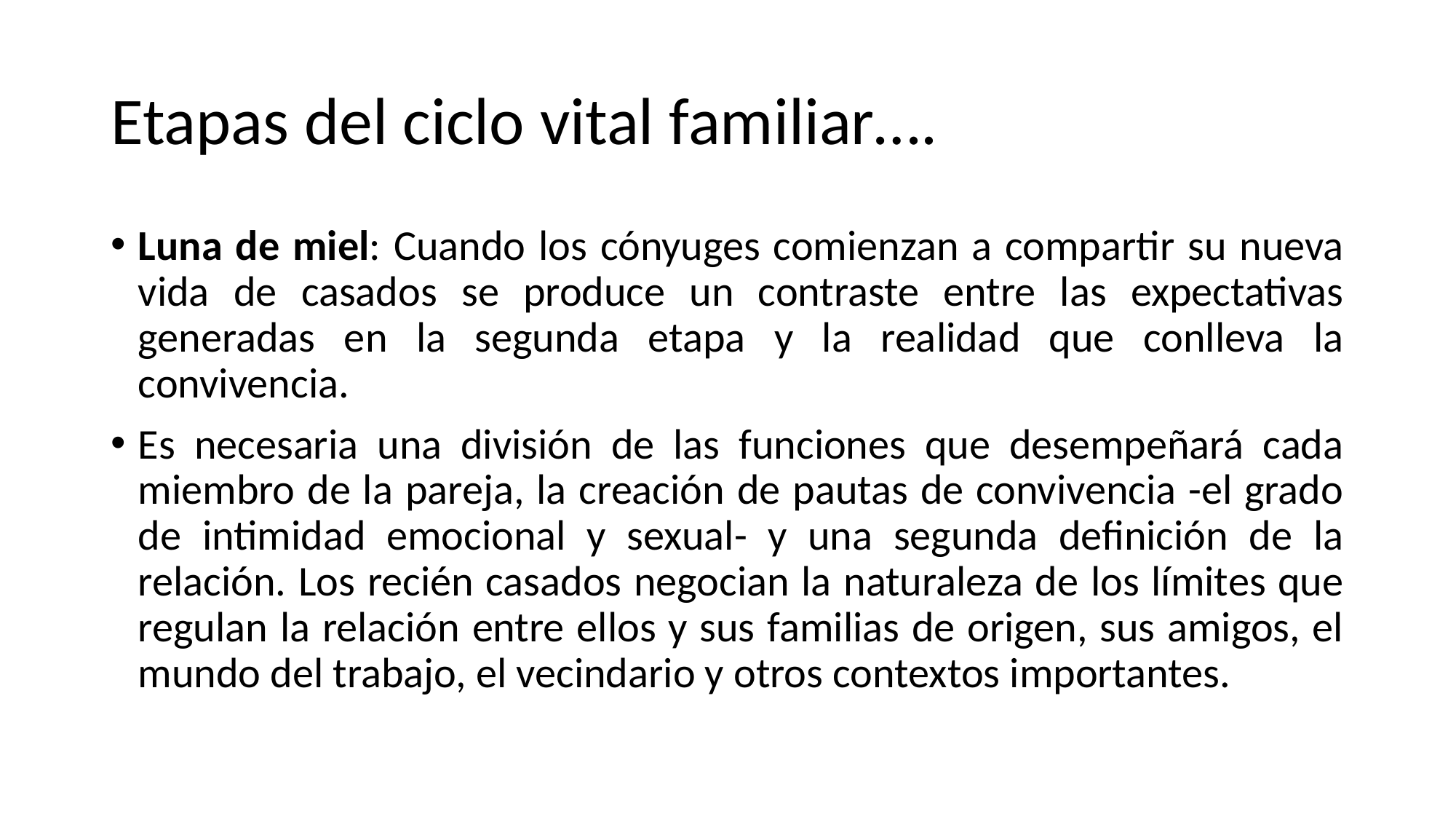

# Etapas del ciclo vital familiar….
Luna de miel: Cuando los cónyuges comienzan a compartir su nueva vida de casados se produce un contraste entre las expectativas generadas en la segunda etapa y la realidad que conlleva la convivencia.
Es necesaria una división de las funciones que desempeñará cada miembro de la pareja, la creación de pautas de convivencia -el grado de intimidad emocional y sexual- y una segunda definición de la relación. Los recién casados negocian la naturaleza de los límites que regulan la relación entre ellos y sus familias de origen, sus amigos, el mundo del trabajo, el vecindario y otros contextos importantes.